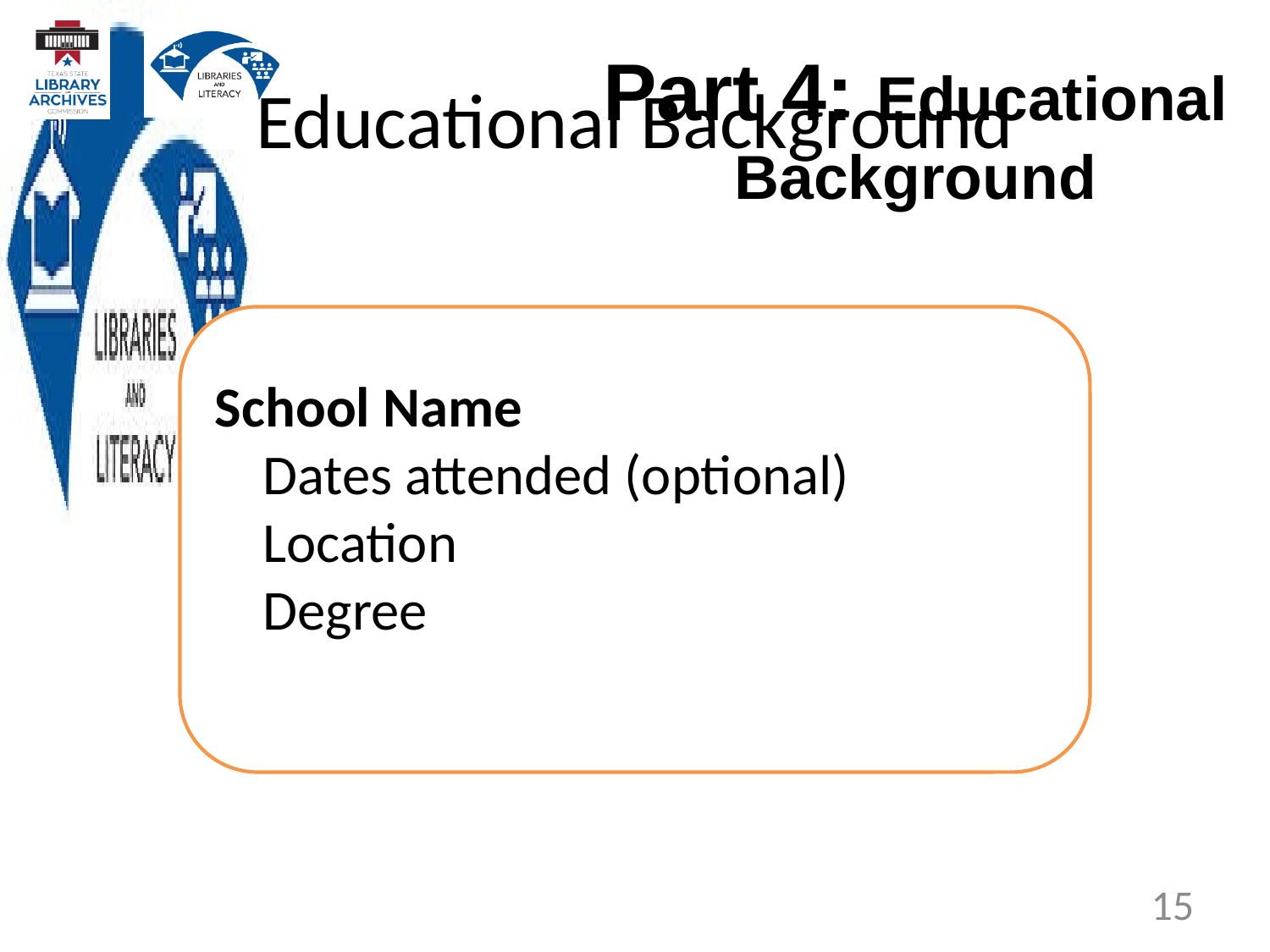

Part 4: Educational Background
# Educational Background
School Name
Dates attended (optional)
Location
Degree
15